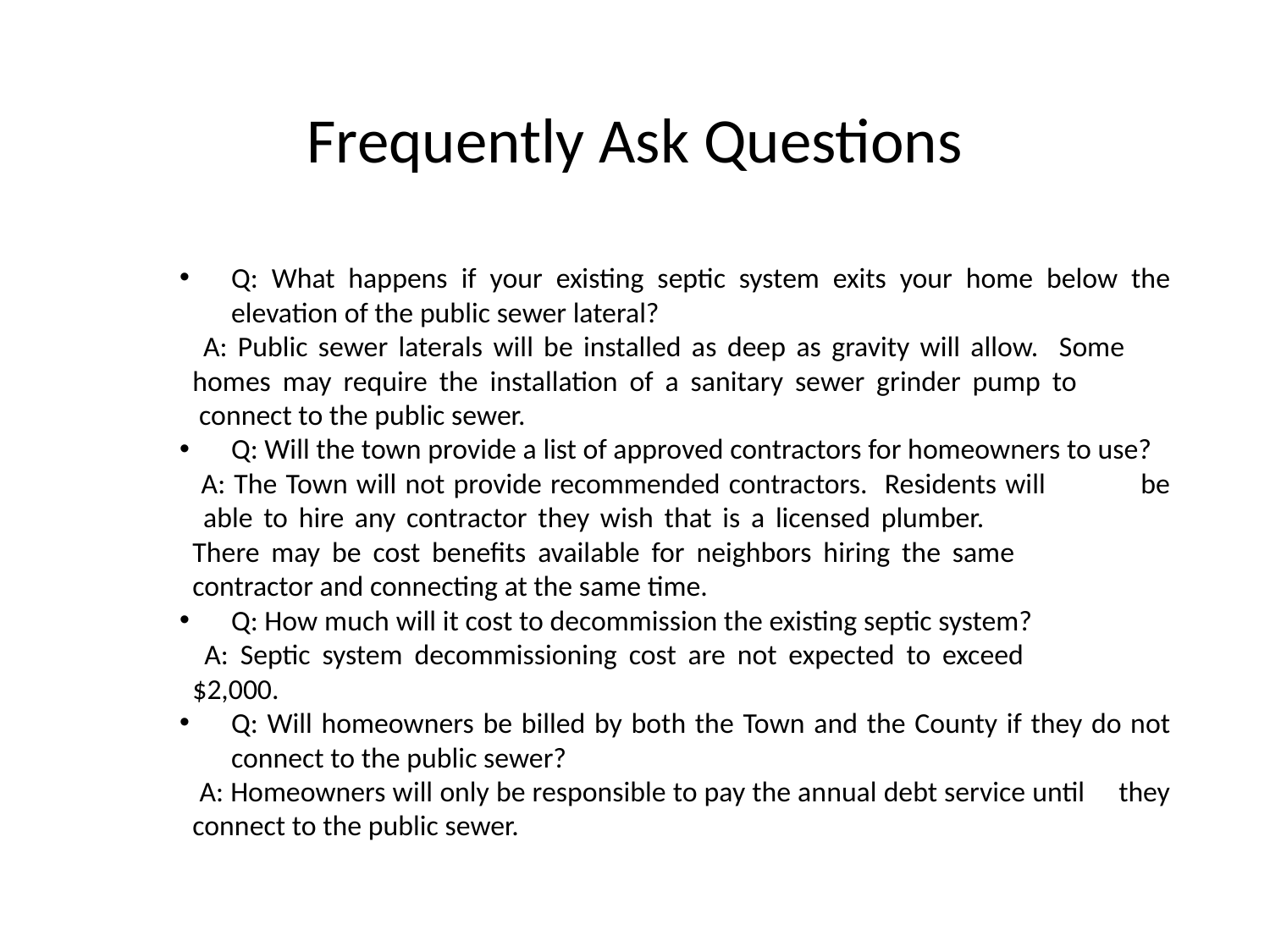

# Frequently Ask Questions
Q: What happens if your existing septic system exits your home below the elevation of the public sewer lateral?
	 A: Public sewer laterals will be installed as deep as gravity will allow.  Some 	 homes may require the installation of a sanitary sewer grinder pump to 	 	 connect to the public sewer.
Q: Will the town provide a list of approved contractors for homeowners to use?
	 A: The Town will not provide recommended contractors.  Residents will 	 be 	 able to hire any contractor they wish that is a licensed plumber.  	 	 There may be cost benefits available for neighbors hiring the same 	 	 contractor and connecting at the same time.
Q: How much will it cost to decommission the existing septic system?
	 A: Septic system decommissioning cost are not expected to exceed 	 	 $2,000.
Q: Will homeowners be billed by both the Town and the County if they do not connect to the public sewer?
	 A: Homeowners will only be responsible to pay the annual debt service until 	 they connect to the public sewer.